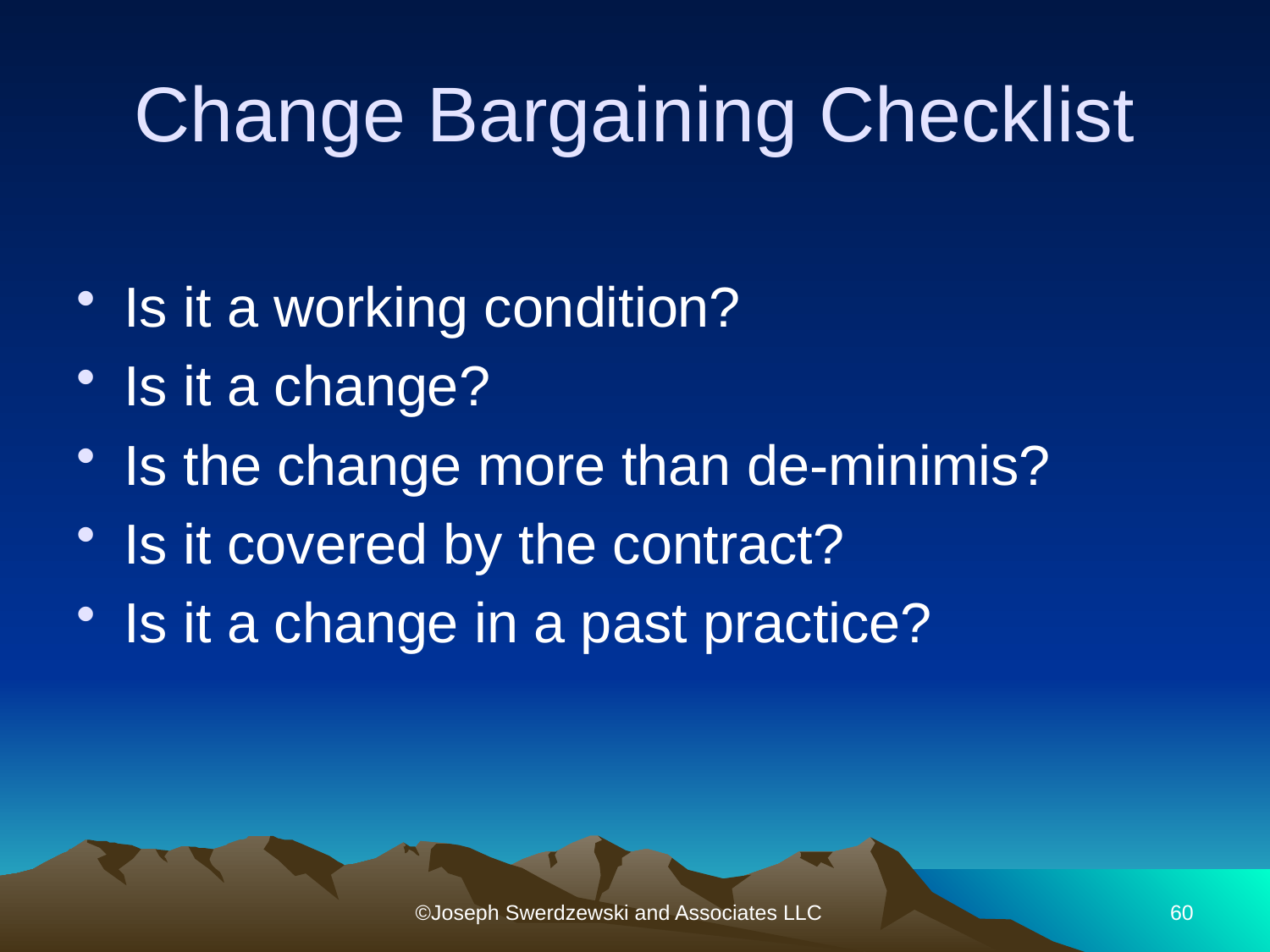

# Change Bargaining Checklist
Is it a working condition?
Is it a change?
Is the change more than de-minimis?
Is it covered by the contract?
Is it a change in a past practice?

©Joseph Swerdzewski and Associates LLC
60